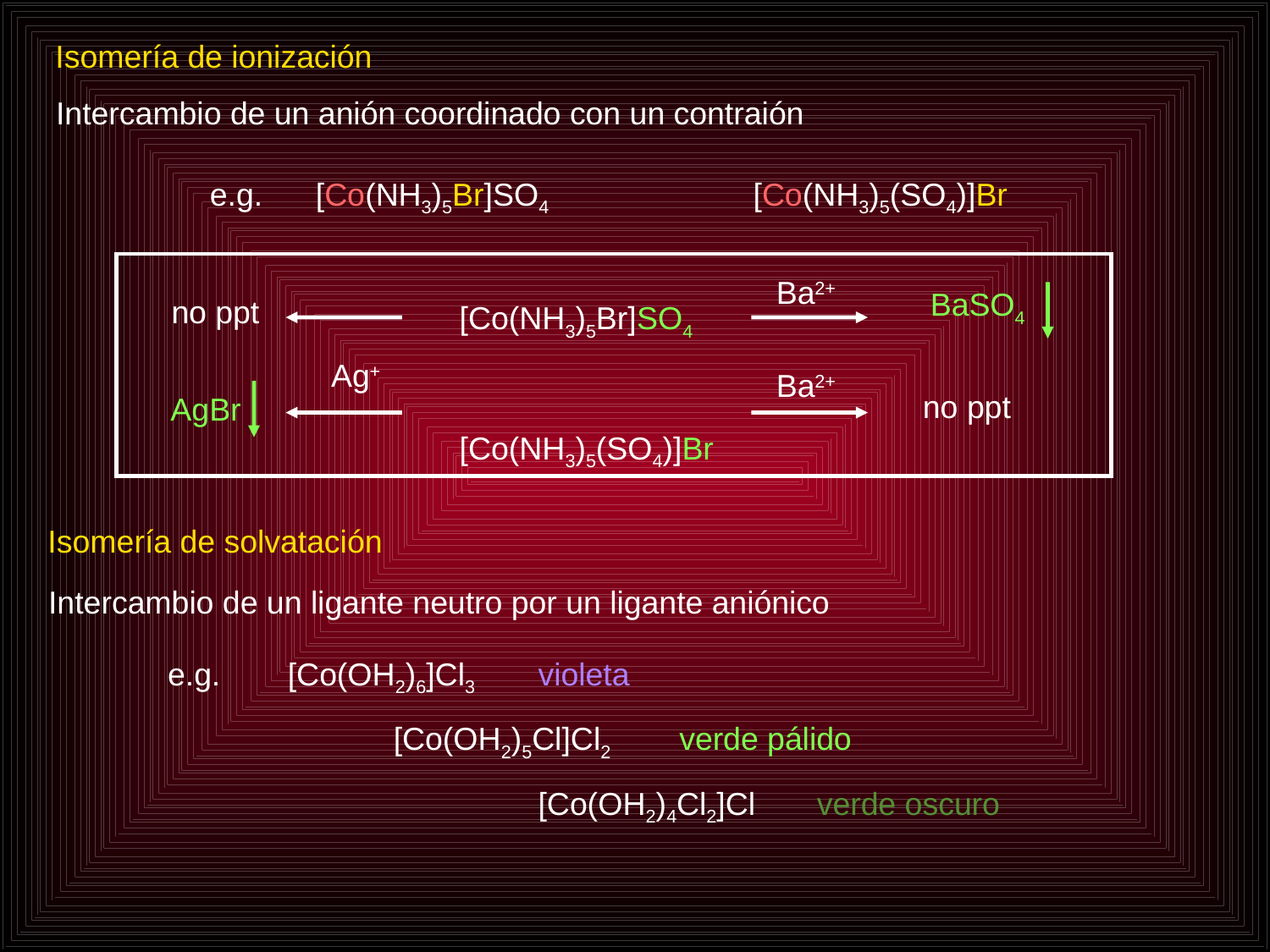

Isomería de ionización
Intercambio de un anión coordinado con un contraión
e.g.	[Co(NH3)5Br]SO4	[Co(NH3)5(SO4)]Br

Ba2+
[Co(NH3)5Br]SO4

[Co(NH3)5(SO4)]Br
BaSO4
no ppt

Ag+
Ba2+
no ppt
AgBr

Isomería de solvatación
Intercambio de un ligante neutro por un ligante aniónico
e.g.	[Co(OH2)6]Cl3	violeta
		[Co(OH2)5Cl]Cl2	 verde pálido
			[Co(OH2)4Cl2]Cl	verde oscuro